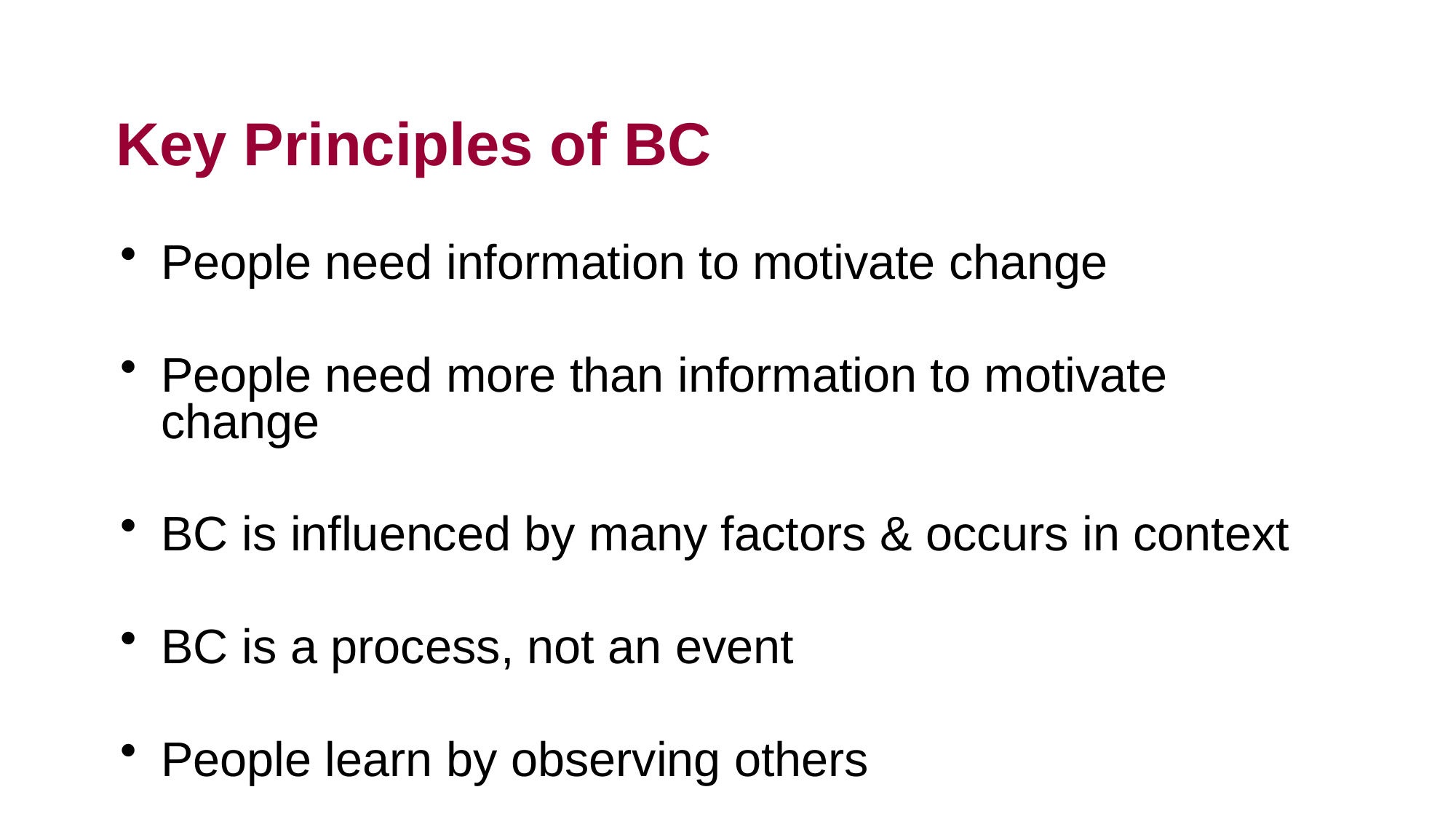

# Key Principles of BC
People need information to motivate change

People need more than information to motivate change

BC is influenced by many factors & occurs in context

BC is a process, not an event

People learn by observing others